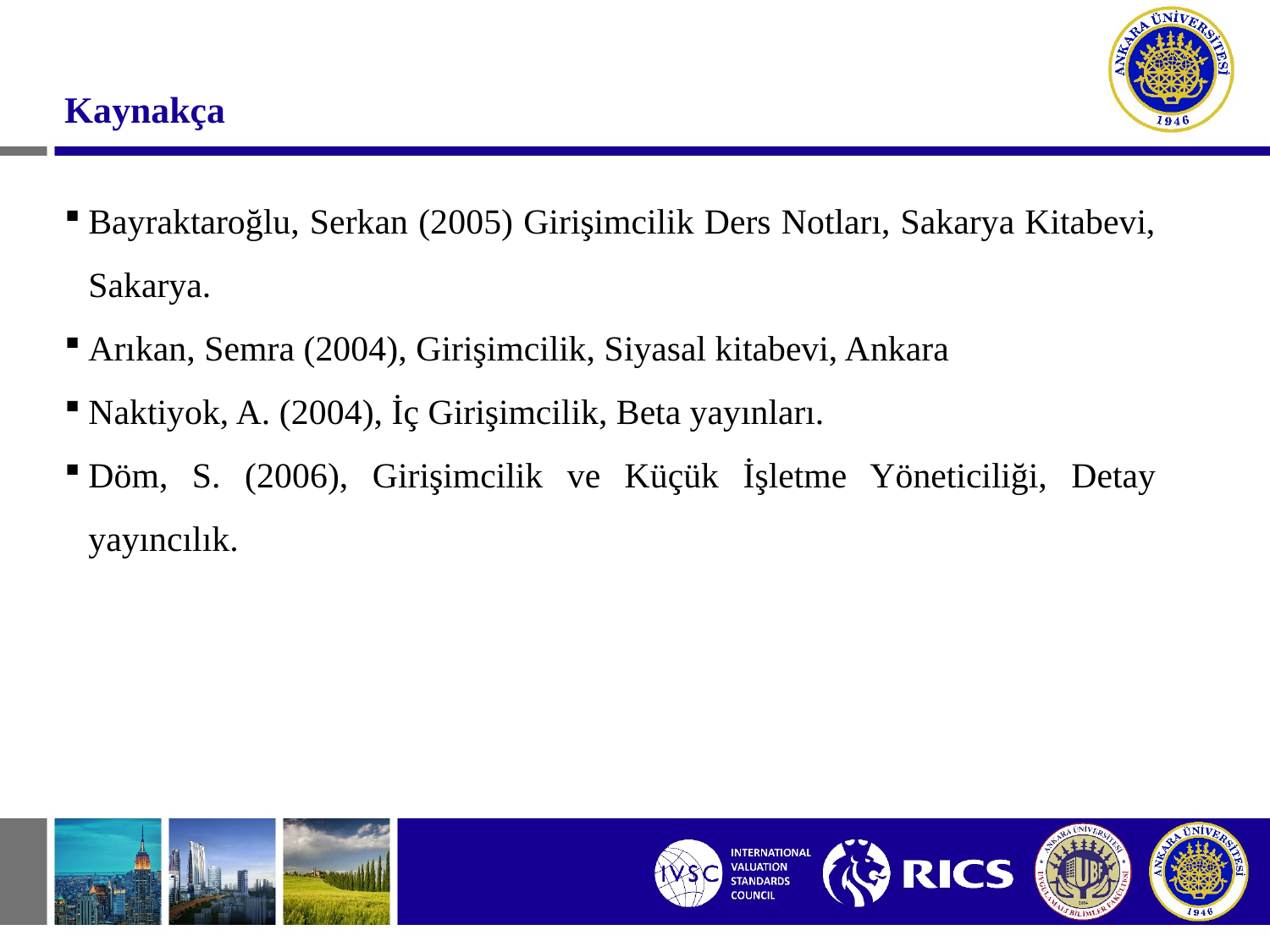

# Kaynakça
Bayraktaroğlu, Serkan (2005) Girişimcilik Ders Notları, Sakarya Kitabevi, Sakarya.
Arıkan, Semra (2004), Girişimcilik, Siyasal kitabevi, Ankara
Naktiyok, A. (2004), İç Girişimcilik, Beta yayınları.
Döm, S. (2006), Girişimcilik ve Küçük İşletme Yöneticiliği, Detay yayıncılık.